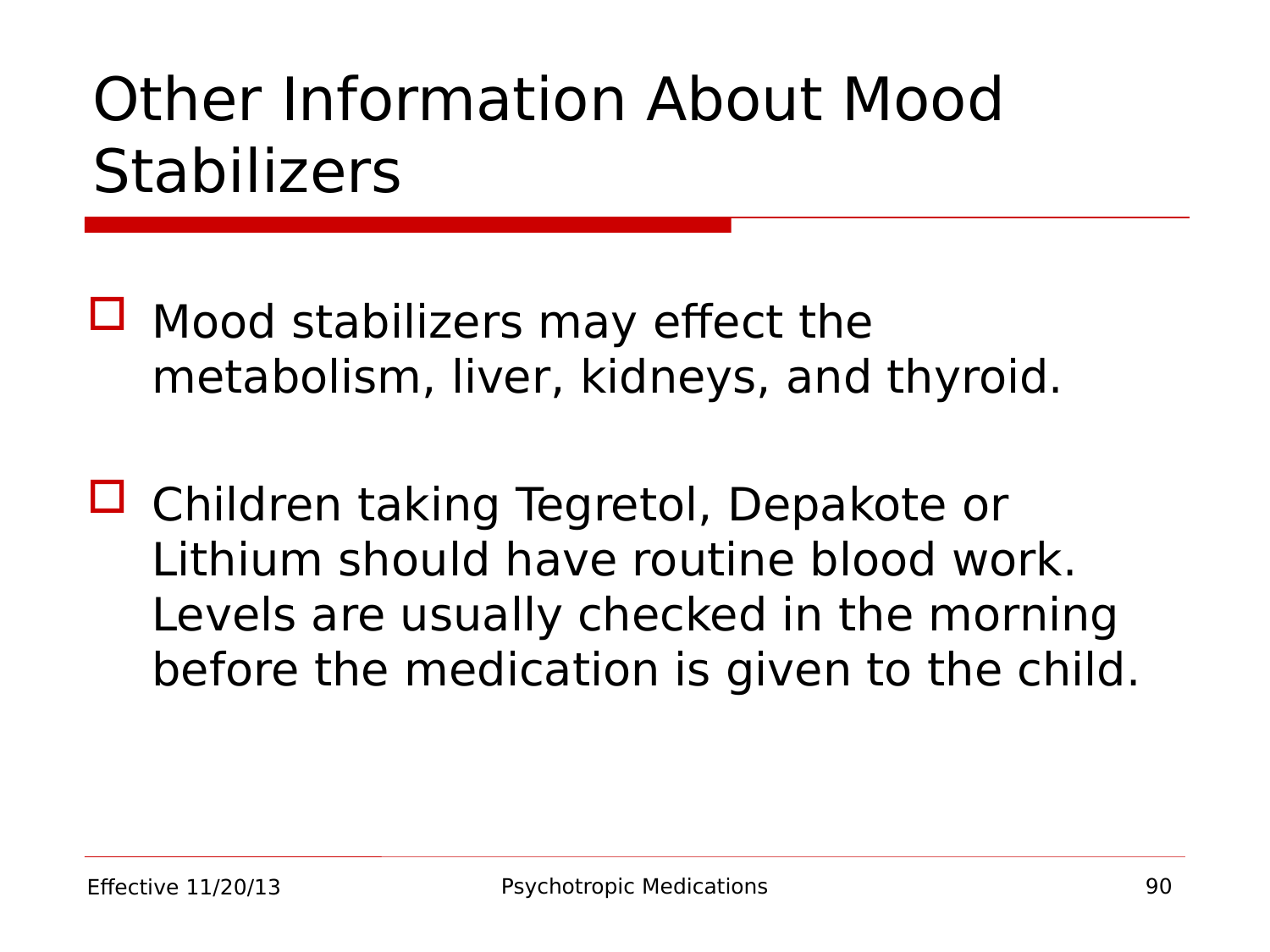

# Other Information About Mood Stabilizers
Mood stabilizers may effect the metabolism, liver, kidneys, and thyroid.

Children taking Tegretol, Depakote or Lithium should have routine blood work.  Levels are usually checked in the morning before the medication is given to the child.
Psychotropic Medications
90
Effective 11/20/13